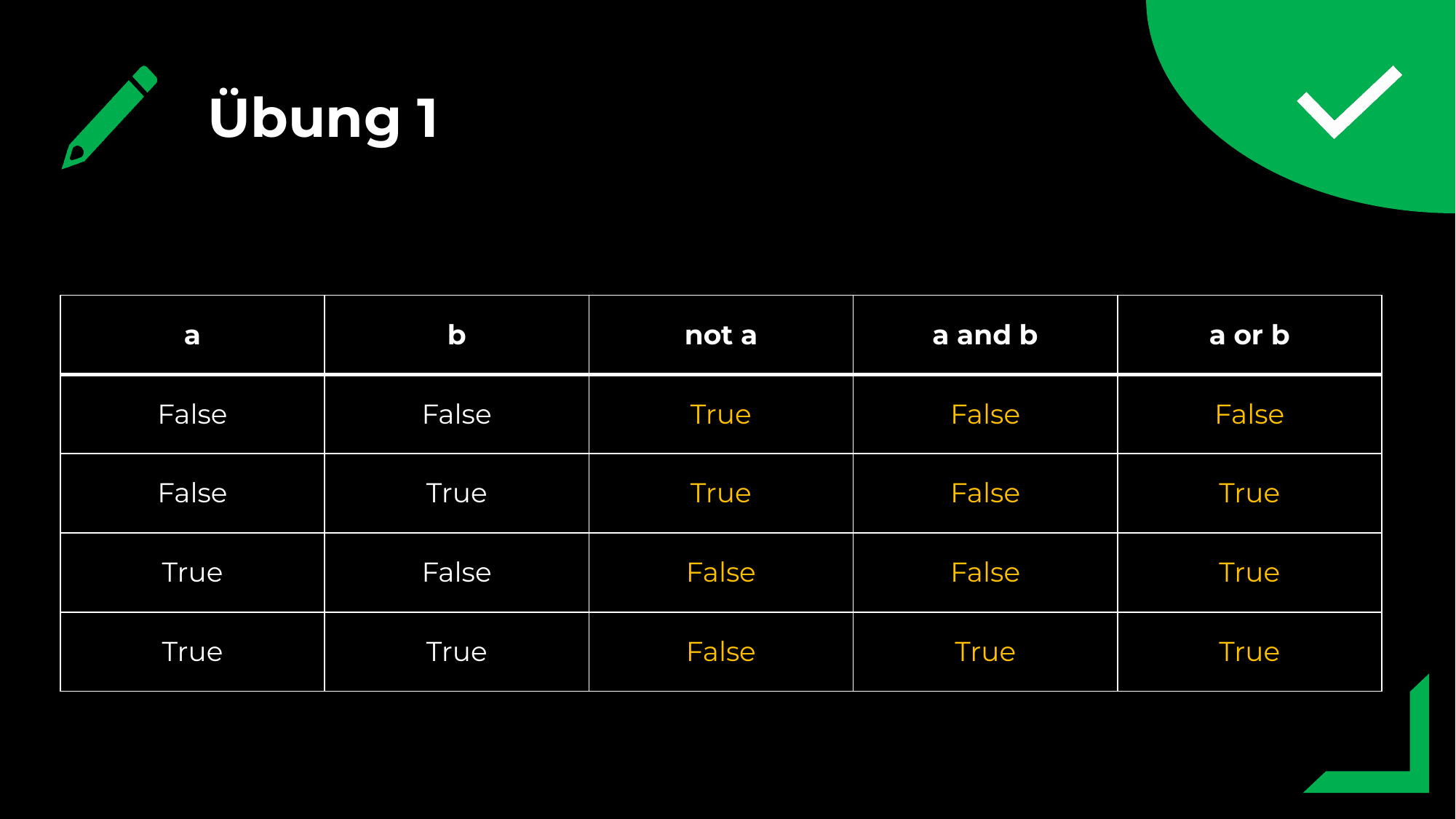

Übung 1

| a | b | not a | a and b | a or b |
| --- | --- | --- | --- | --- |
| False | False | True | False | False |
| False | True | True | False | True |
| True | False | False | False | True |
| True | True | False | True | True |